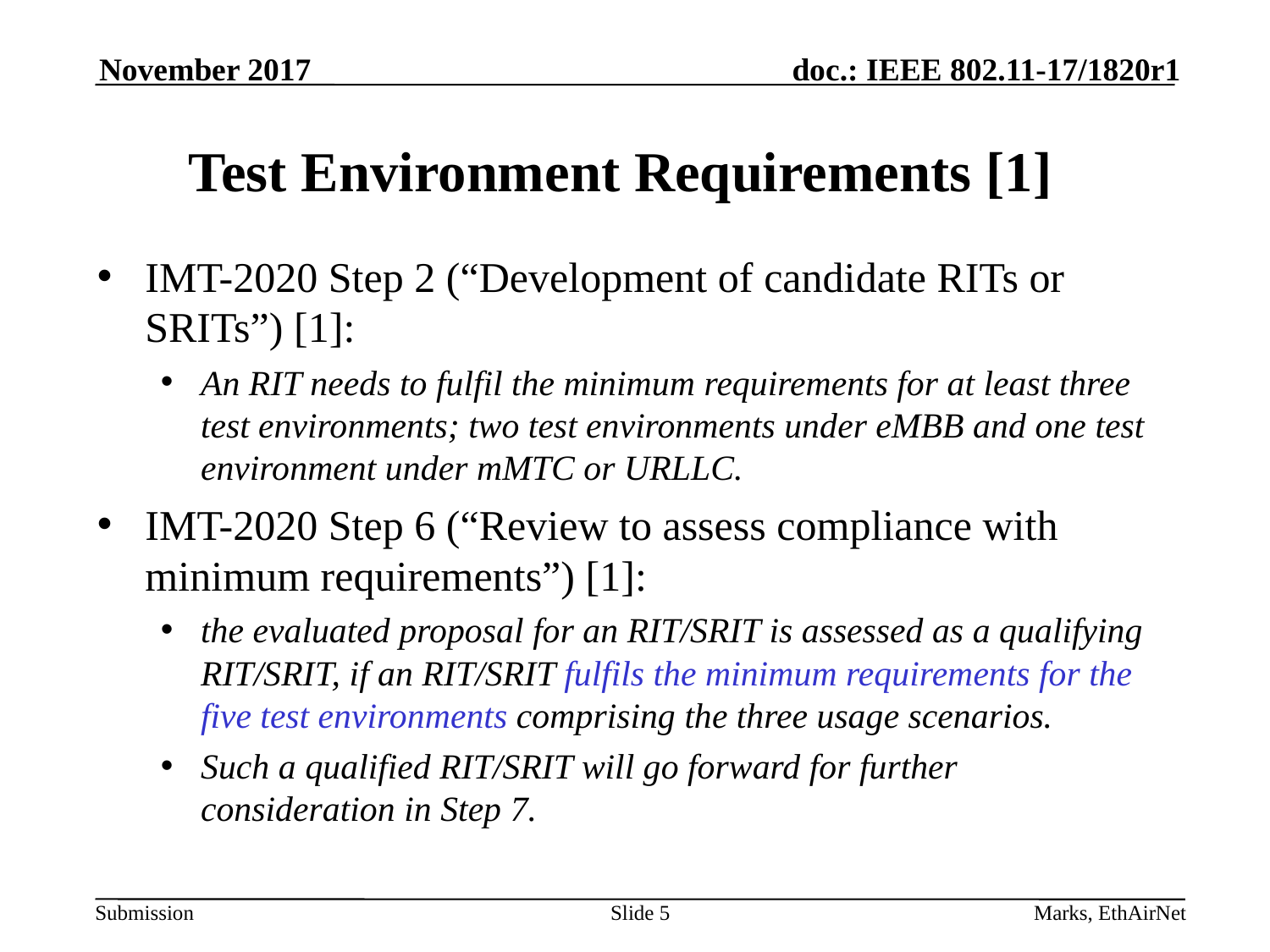

November 2017
# Test Environment Requirements [1]
IMT-2020 Step 2 (“Development of candidate RITs or SRITs”) [1]:
An RIT needs to fulfil the minimum requirements for at least three test environments; two test environments under eMBB and one test environment under mMTC or URLLC.
IMT-2020 Step 6 (“Review to assess compliance with minimum requirements”) [1]:
the evaluated proposal for an RIT/SRIT is assessed as a qualifying RIT/SRIT, if an RIT/SRIT fulfils the minimum requirements for the five test environments comprising the three usage scenarios.
Such a qualified RIT/SRIT will go forward for further consideration in Step 7.
Slide 5
Marks, EthAirNet